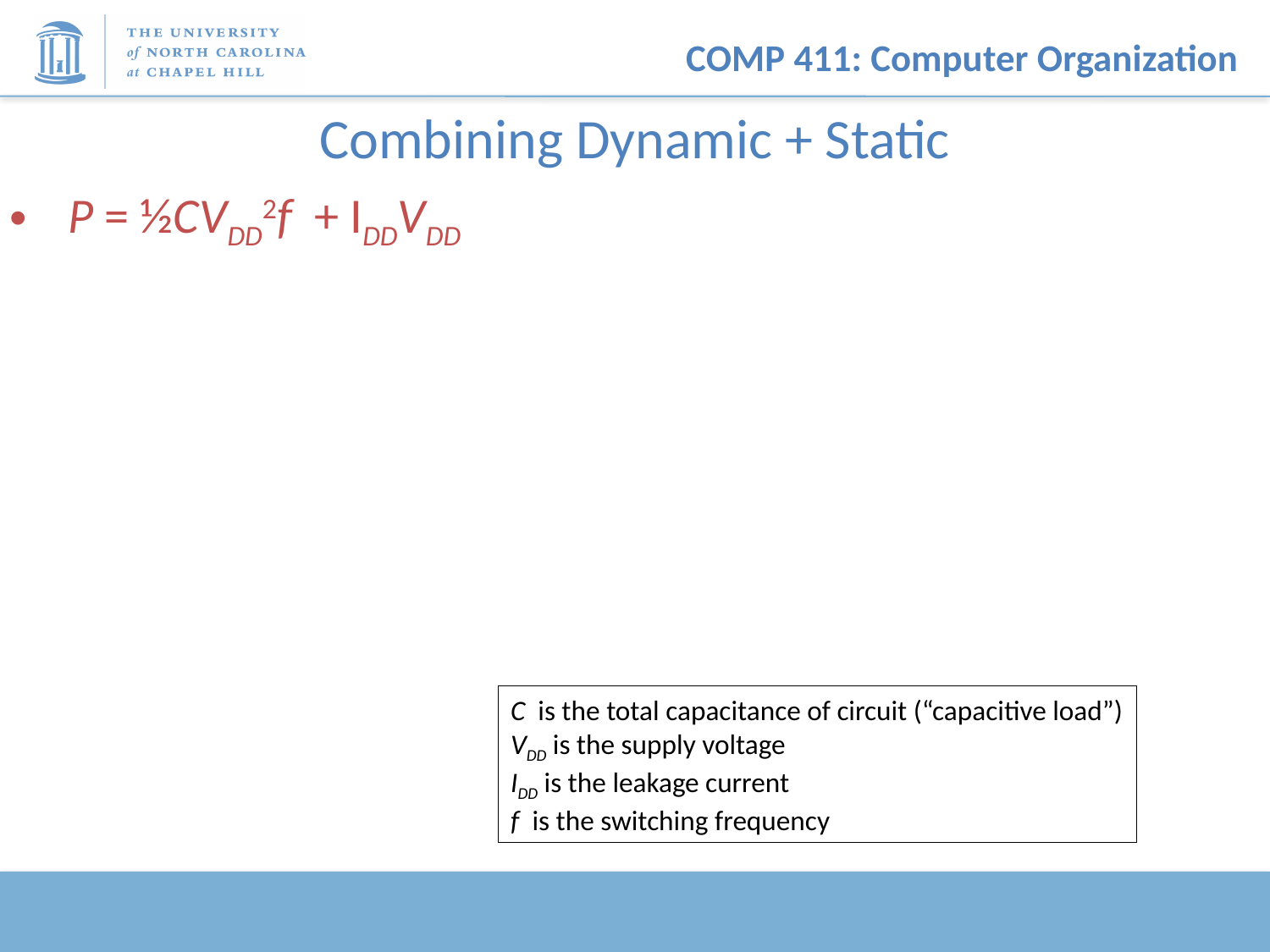

# Combining Dynamic + Static
 P = ½CVDD2f  + IDDVDD

C  is the total capacitance of circuit (“capacitive load”)
VDD is the supply voltage
IDD is the leakage current
f  is the switching frequency